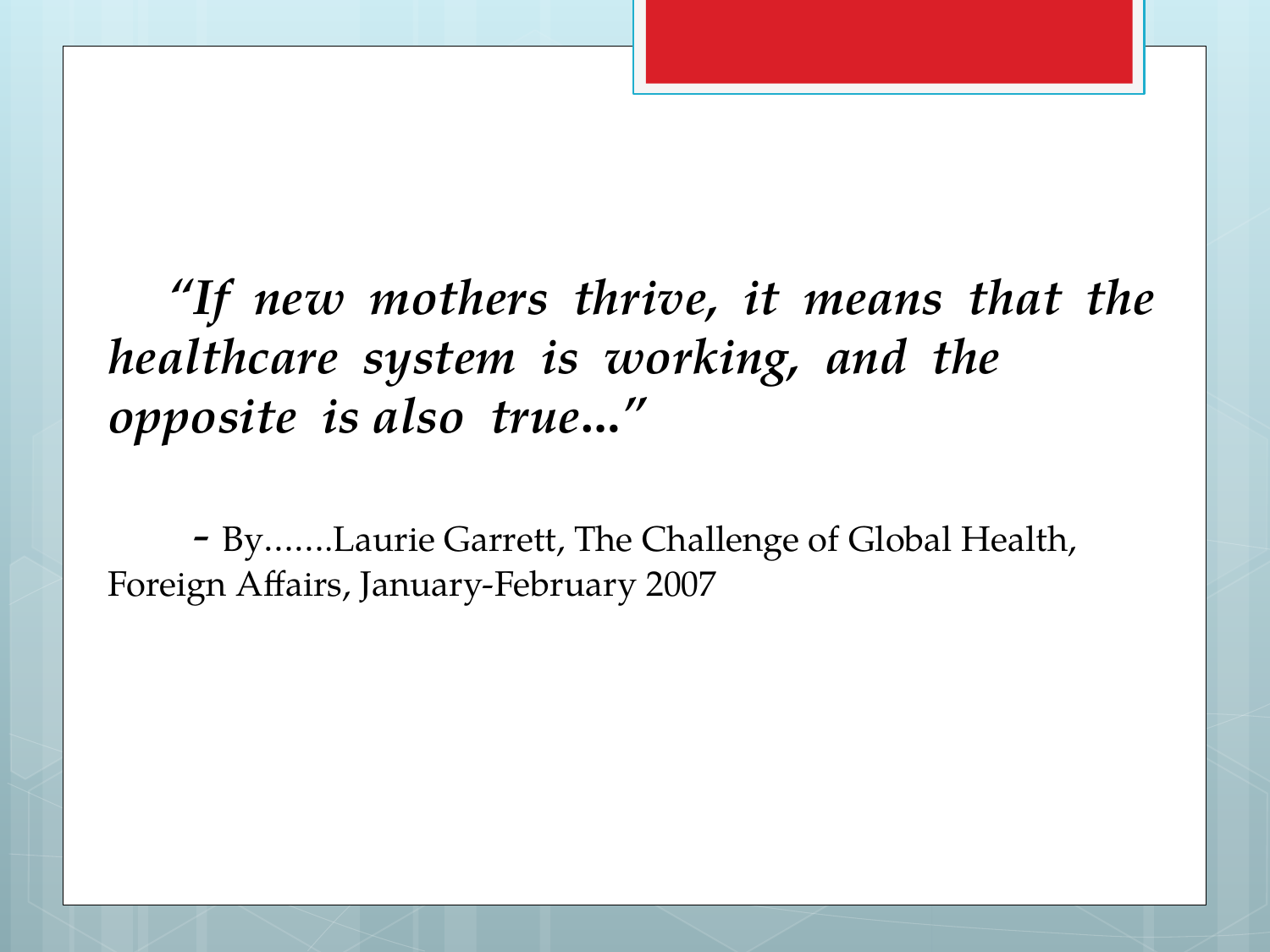

“If  new  mothers  thrive,  it  means  that  the healthcare  system  is  working,  and  the  opposite  is also  true…”

       - By…….Laurie Garrett, The Challenge of Global Health, Foreign Affairs, January-February 2007